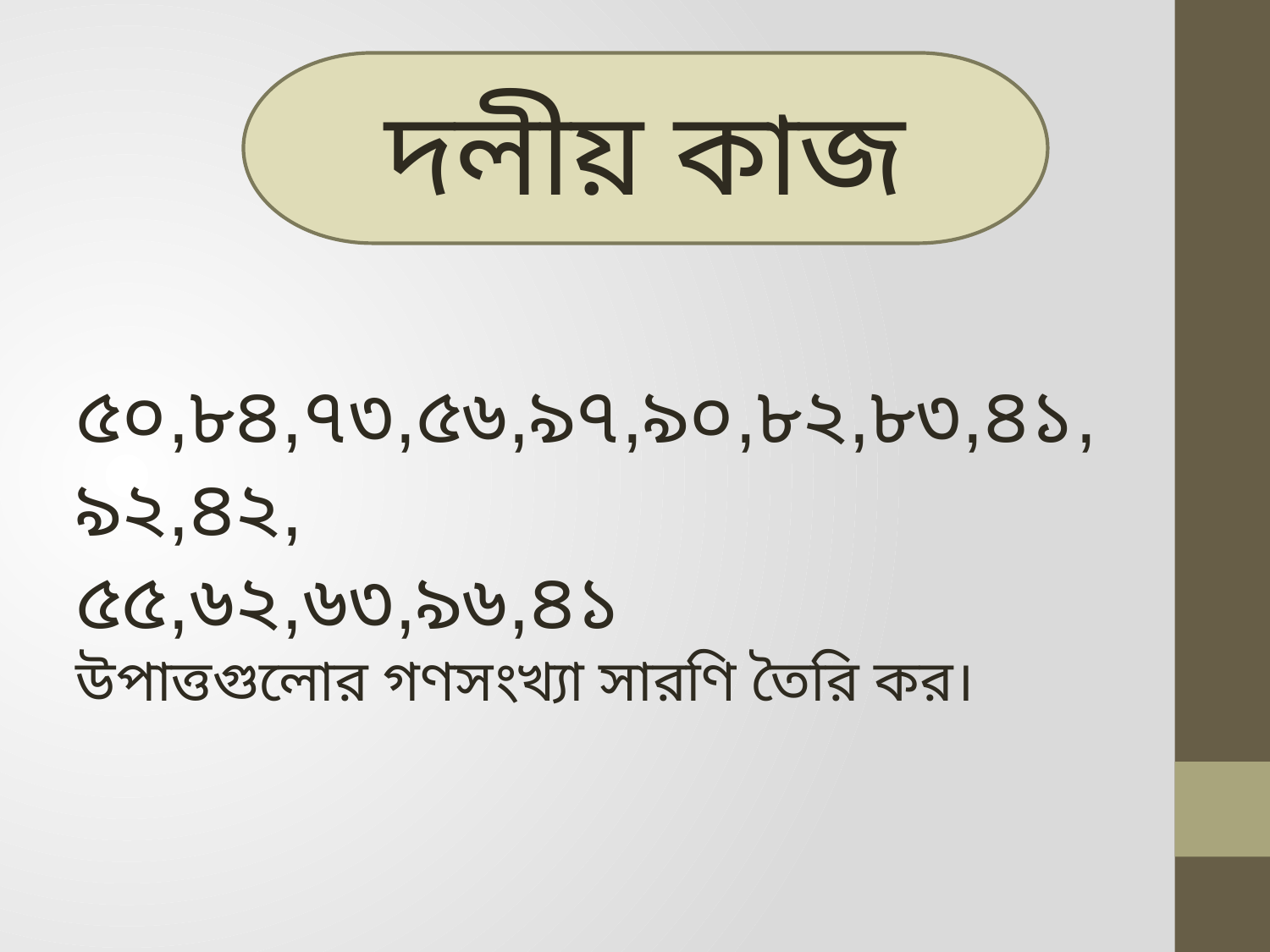

দলীয় কাজ
৫০,৮৪,৭৩,৫৬,৯৭,৯০,৮২,৮৩,৪১,৯২,৪২,
৫৫,৬২,৬৩,৯৬,৪১
উপাত্তগুলোর গণসংখ্যা সারণি তৈরি কর।